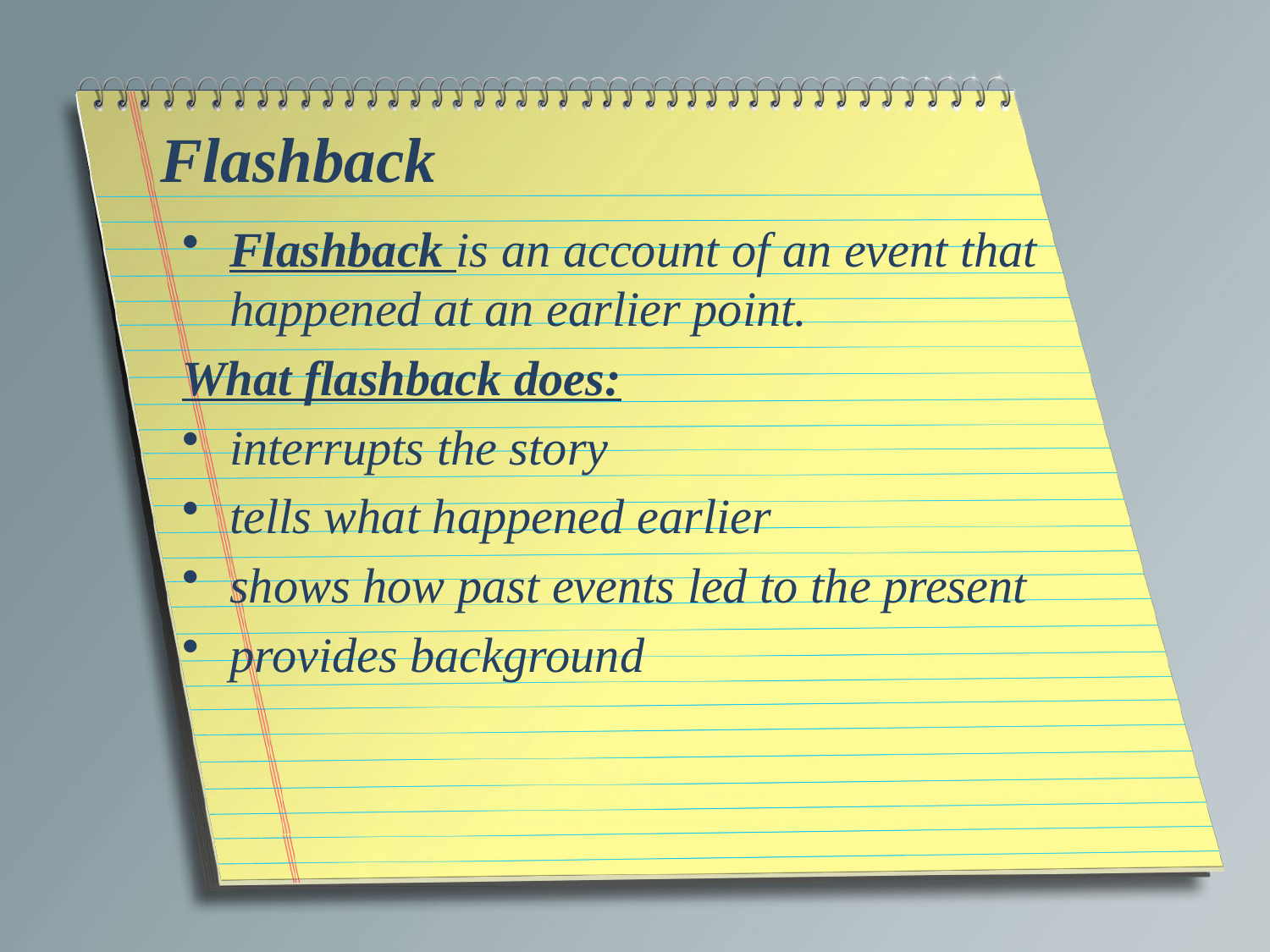

# Flashback
Flashback is an account of an event that happened at an earlier point.
What flashback does:
interrupts the story
tells what happened earlier
shows how past events led to the present
provides background